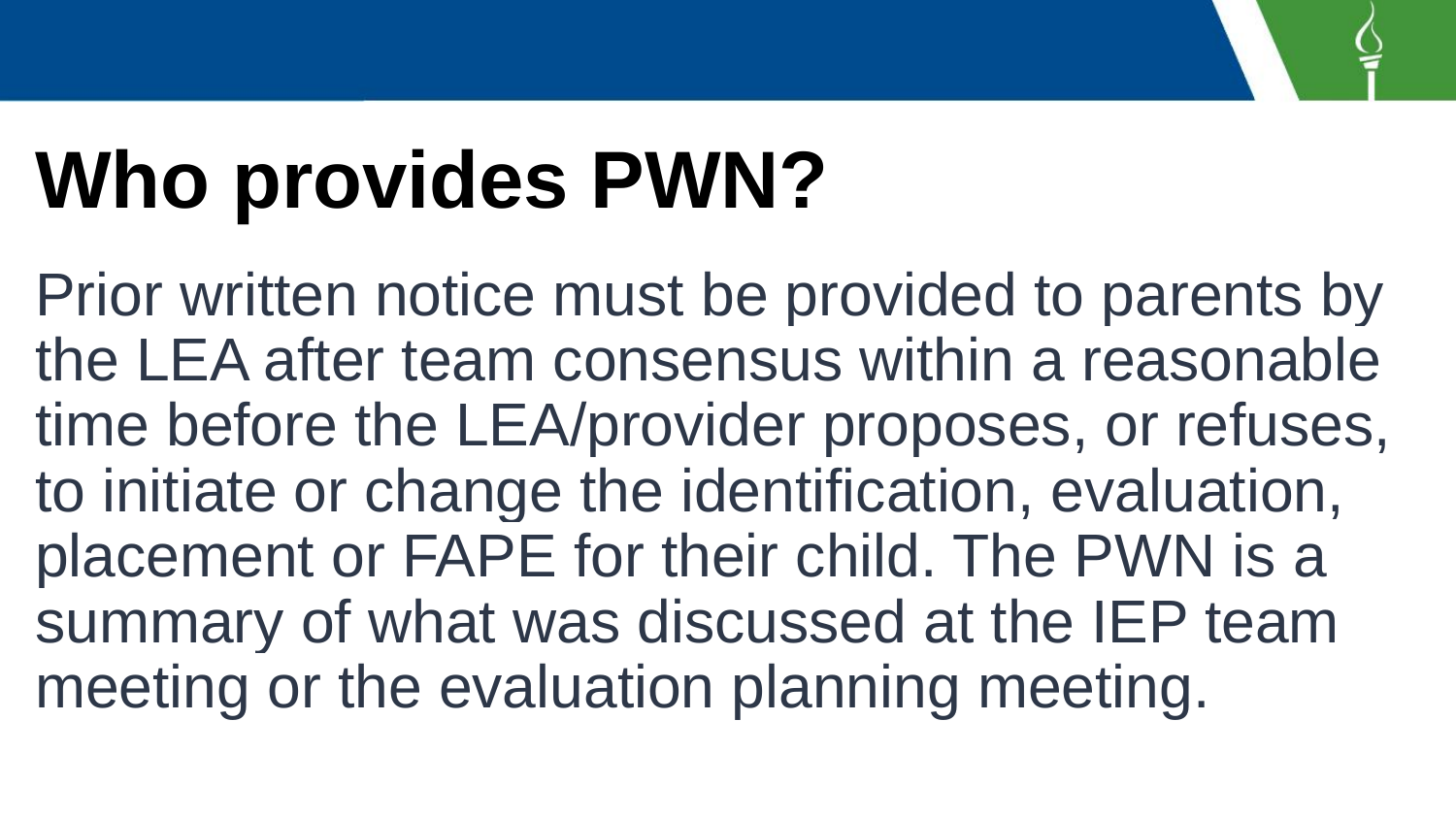

# Who provides PWN?
Prior written notice must be provided to parents by the LEA after team consensus within a reasonable time before the LEA/provider proposes, or refuses, to initiate or change the identification, evaluation, placement or FAPE for their child. The PWN is a summary of what was discussed at the IEP team meeting or the evaluation planning meeting.